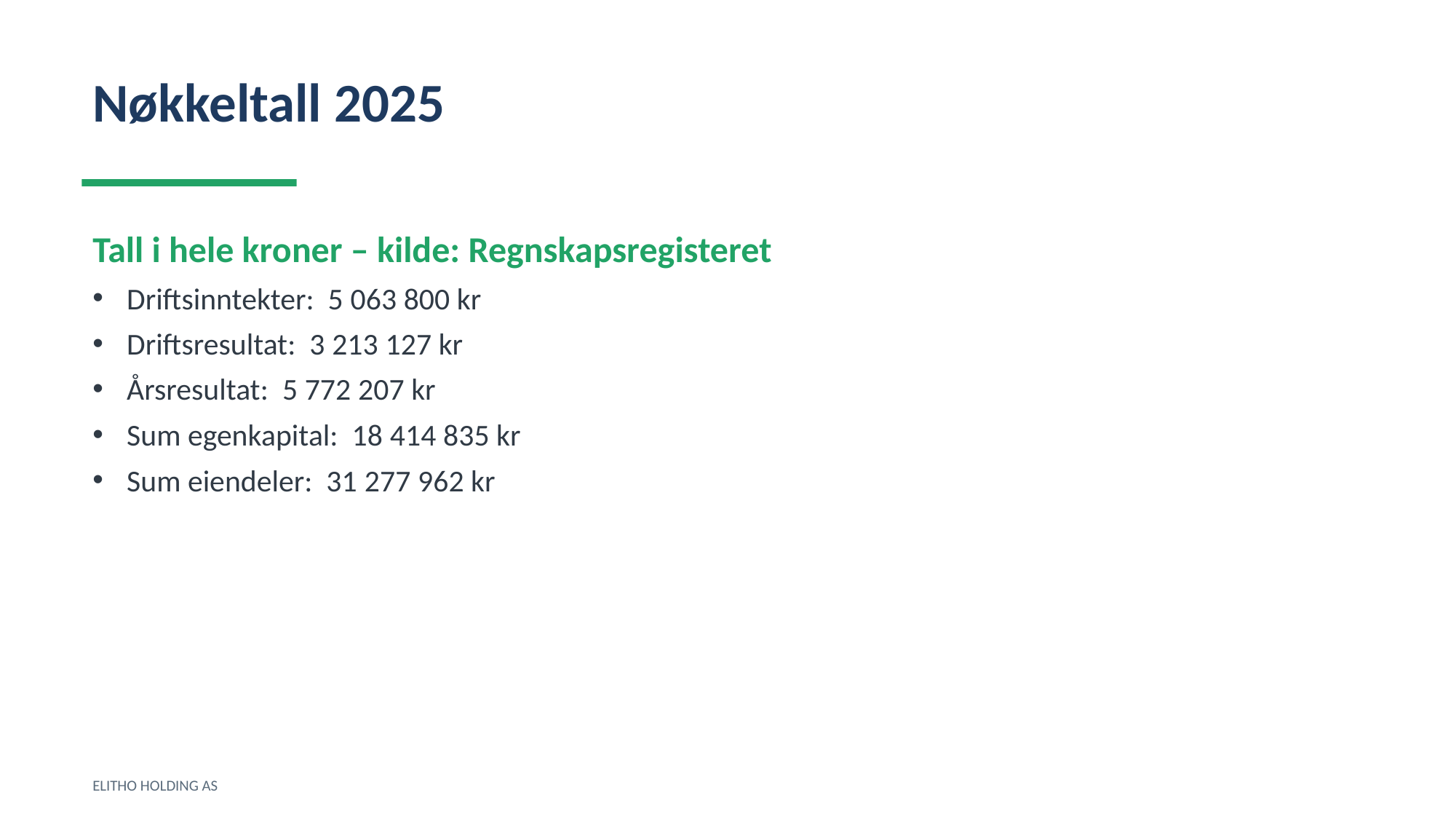

Nøkkeltall 2025

Tall i hele kroner – kilde: Regnskapsregisteret
Driftsinntekter:  5 063 800 kr
Driftsresultat:  3 213 127 kr
Årsresultat:  5 772 207 kr
Sum egenkapital:  18 414 835 kr
Sum eiendeler:  31 277 962 kr
ELITHO HOLDING AS